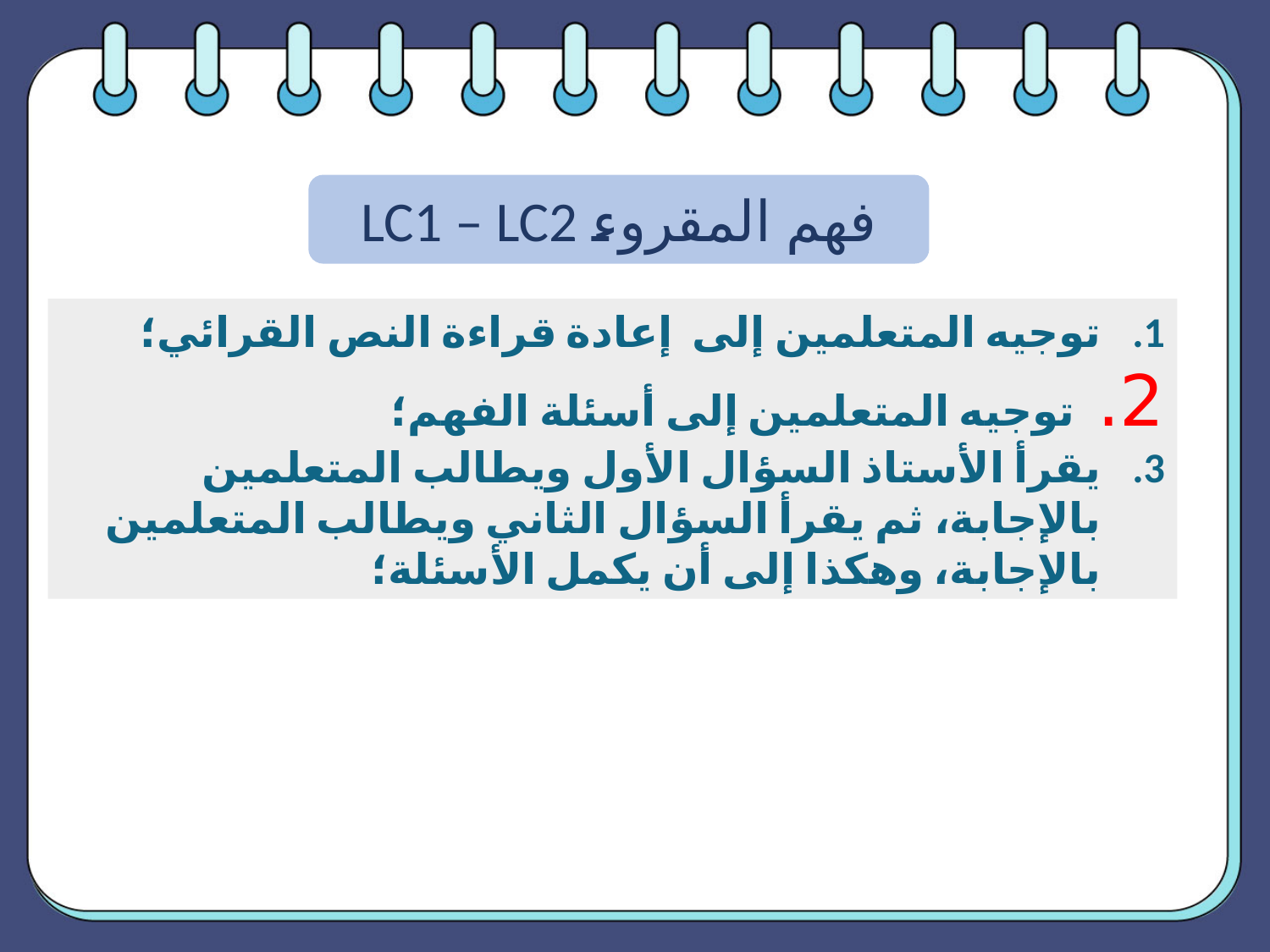

فهم المقروء LC1 – LC2
توجيه المتعلمين إلى  إعادة قراءة النص القرائي؛
2. توجيه المتعلمين إلى أسئلة الفهم؛
يقرأ الأستاذ السؤال الأول ويطالب المتعلمين بالإجابة، ثم يقرأ السؤال الثاني ويطالب المتعلمين بالإجابة، وهكذا إلى أن يكمل الأسئلة؛